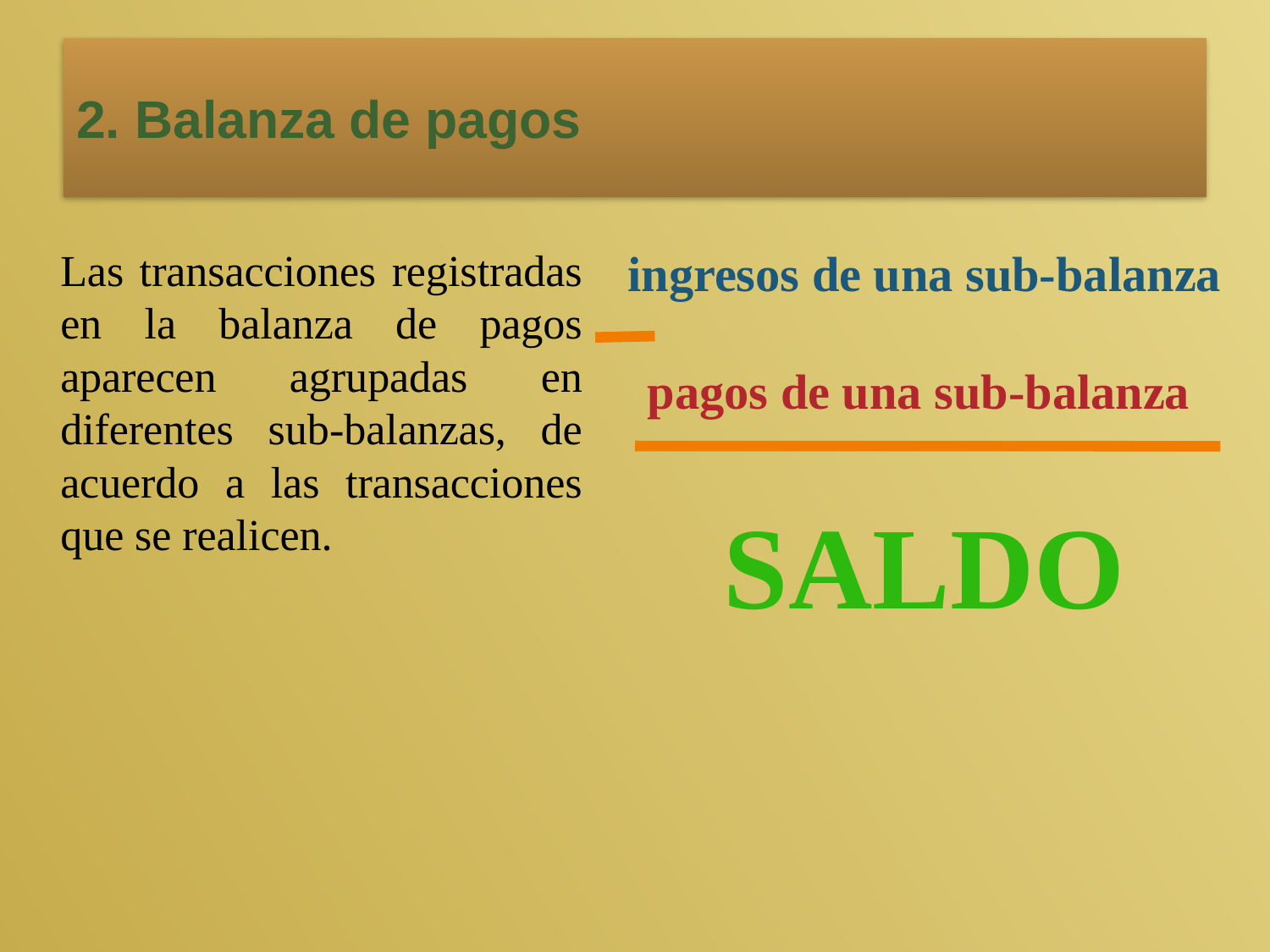

# 2. Balanza de pagos
	Las transacciones registradas en la balanza de pagos aparecen agrupadas en diferentes sub-balanzas, de acuerdo a las transacciones que se realicen.

ingresos de una sub-balanza
pagos de una sub-balanza
saldo